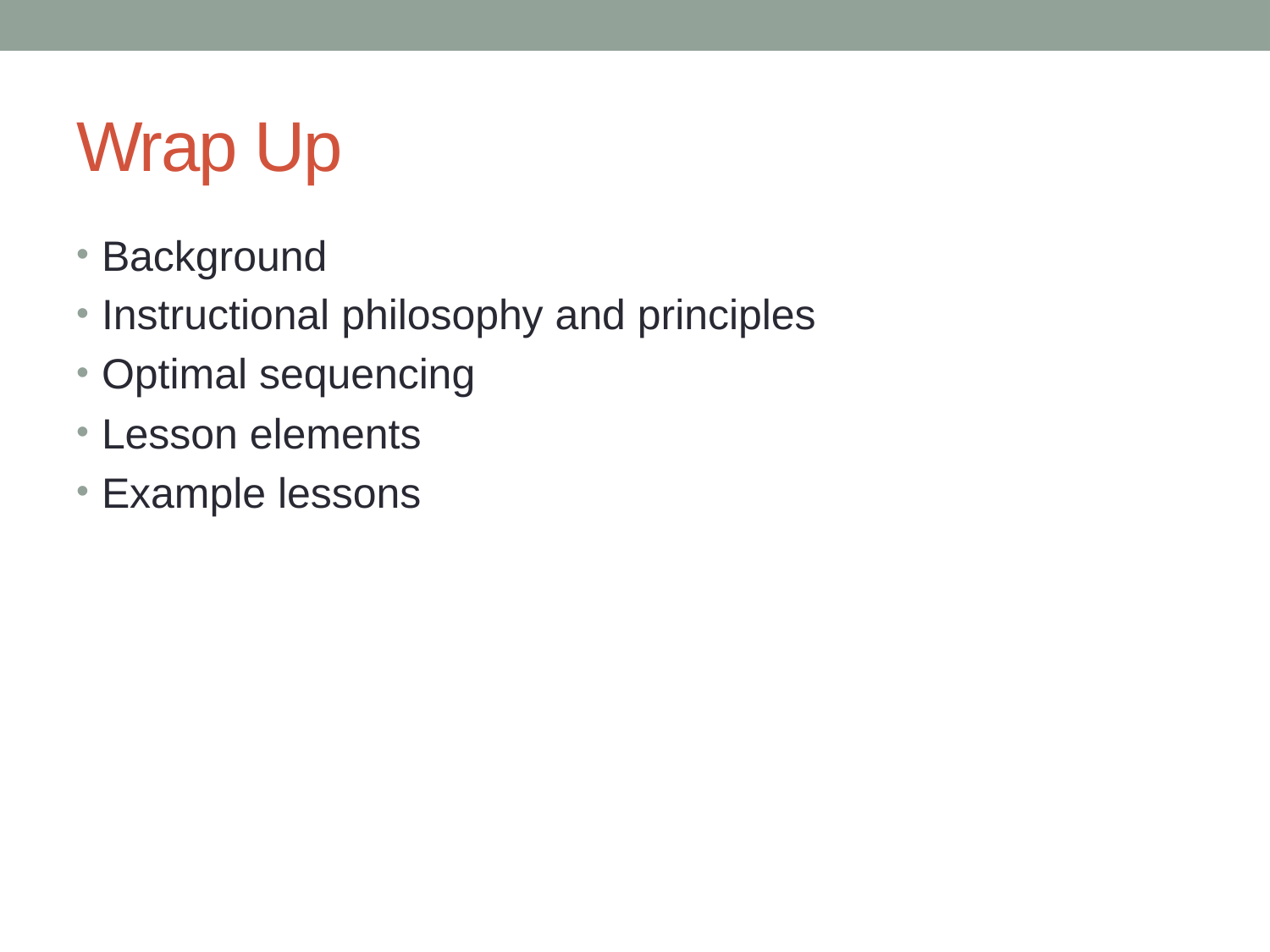

# Wrap Up
Background
Instructional philosophy and principles
Optimal sequencing
Lesson elements
Example lessons